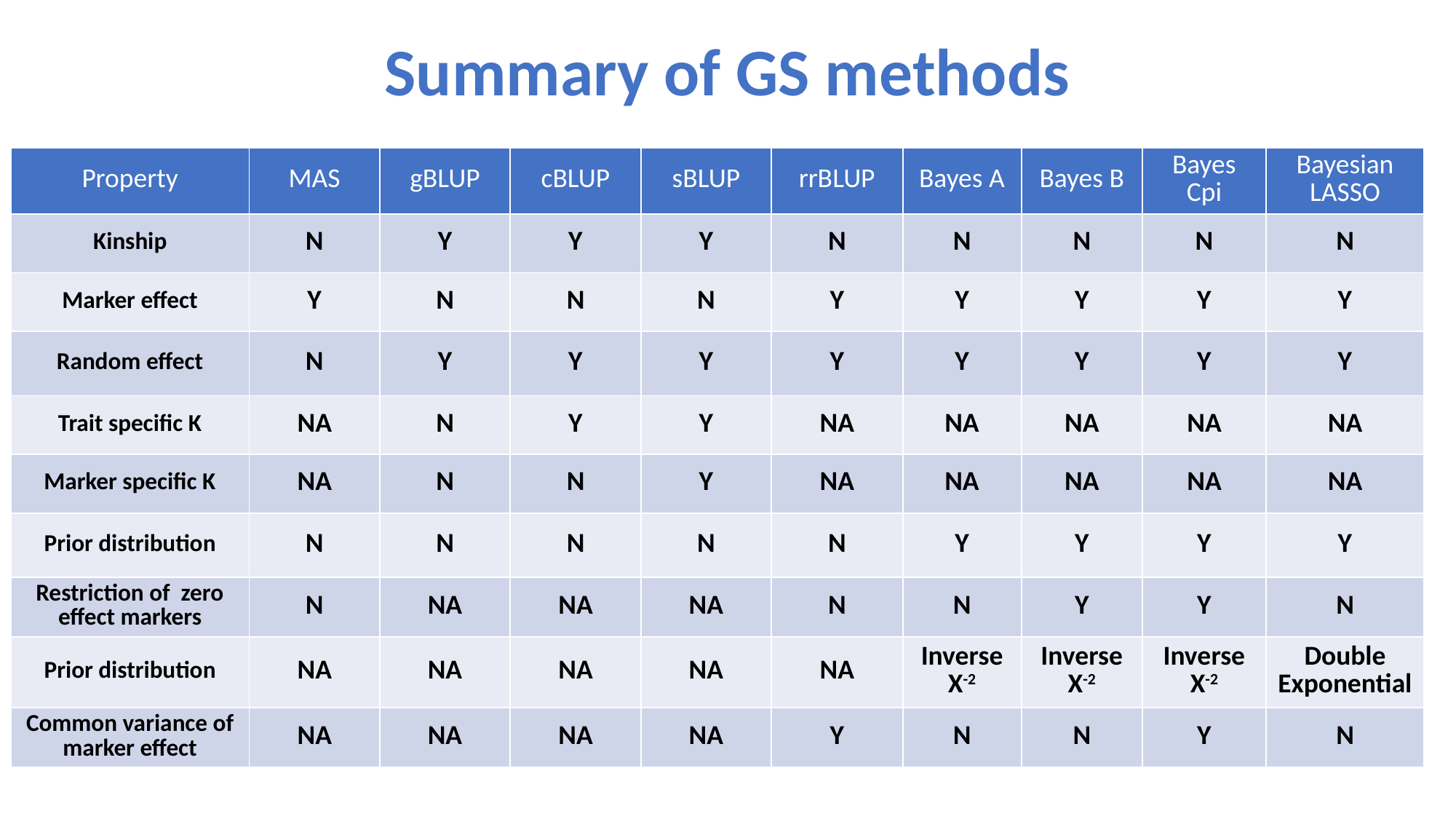

# Summary of GS methods
| Property | MAS | gBLUP | cBLUP | sBLUP | rrBLUP | Bayes A | Bayes B | Bayes Cpi | Bayesian LASSO |
| --- | --- | --- | --- | --- | --- | --- | --- | --- | --- |
| Kinship | N | Y | Y | Y | N | N | N | N | N |
| Marker effect | Y | N | N | N | Y | Y | Y | Y | Y |
| Random effect | N | Y | Y | Y | Y | Y | Y | Y | Y |
| Trait specific K | NA | N | Y | Y | NA | NA | NA | NA | NA |
| Marker specific K | NA | N | N | Y | NA | NA | NA | NA | NA |
| Prior distribution | N | N | N | N | N | Y | Y | Y | Y |
| Restriction of zero effect markers | N | NA | NA | NA | N | N | Y | Y | N |
| Prior distribution | NA | NA | NA | NA | NA | Inverse X-2 | Inverse X-2 | Inverse X-2 | Double Exponential |
| Common variance of marker effect | NA | NA | NA | NA | Y | N | N | Y | N |